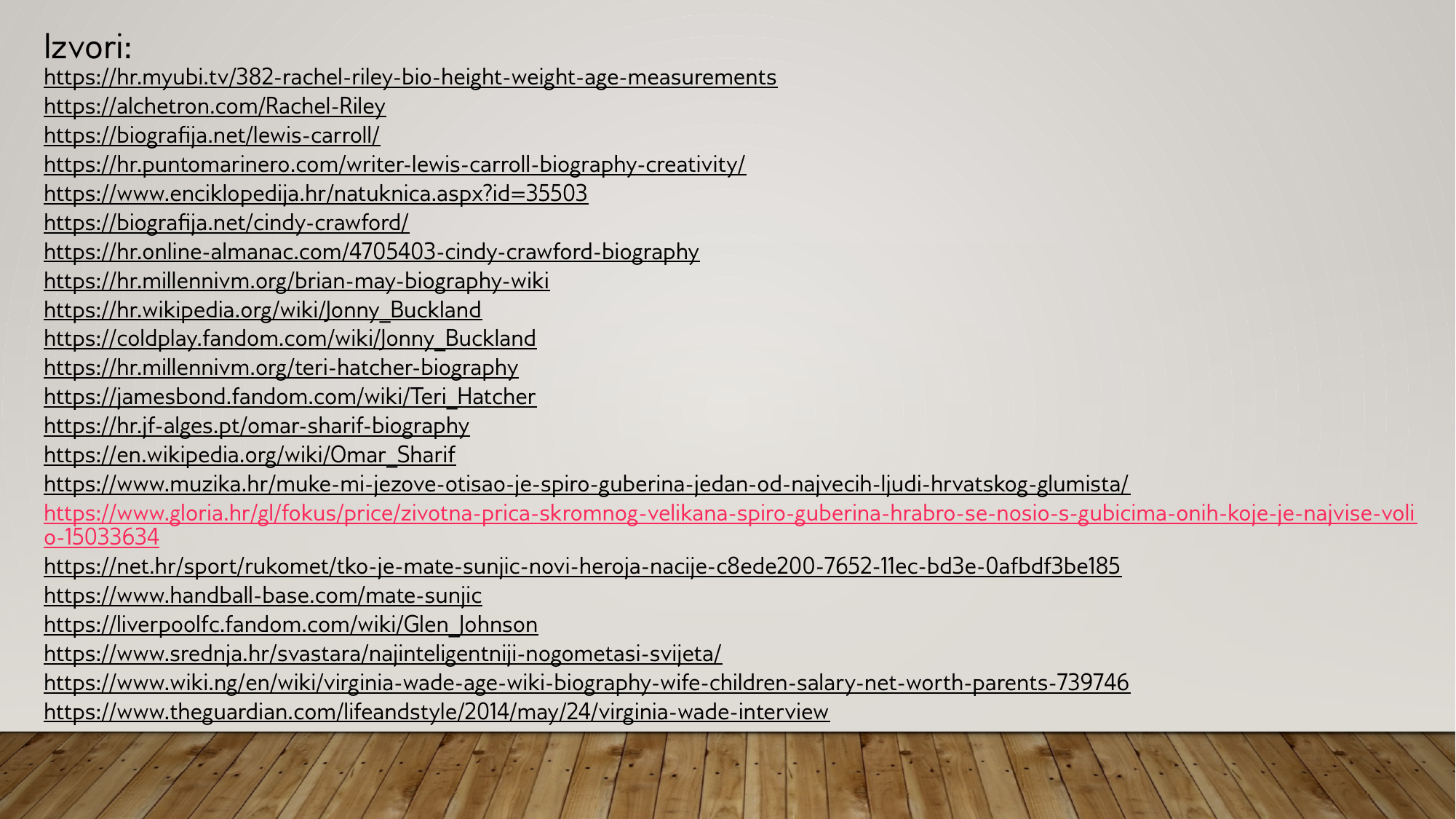

Izvori:
https://hr.myubi.tv/382-rachel-riley-bio-height-weight-age-measurements
https://alchetron.com/Rachel-Riley
https://biografija.net/lewis-carroll/
https://hr.puntomarinero.com/writer-lewis-carroll-biography-creativity/
https://www.enciklopedija.hr/natuknica.aspx?id=35503
https://biografija.net/cindy-crawford/
https://hr.online-almanac.com/4705403-cindy-crawford-biography
https://hr.millennivm.org/brian-may-biography-wiki
https://hr.wikipedia.org/wiki/Jonny_Buckland
https://coldplay.fandom.com/wiki/Jonny_Buckland
https://hr.millennivm.org/teri-hatcher-biography
https://jamesbond.fandom.com/wiki/Teri_Hatcher
https://hr.jf-alges.pt/omar-sharif-biography
https://en.wikipedia.org/wiki/Omar_Sharif
https://www.muzika.hr/muke-mi-jezove-otisao-je-spiro-guberina-jedan-od-najvecih-ljudi-hrvatskog-glumista/
https://www.gloria.hr/gl/fokus/price/zivotna-prica-skromnog-velikana-spiro-guberina-hrabro-se-nosio-s-gubicima-onih-koje-je-najvise-volio-15033634
https://net.hr/sport/rukomet/tko-je-mate-sunjic-novi-heroja-nacije-c8ede200-7652-11ec-bd3e-0afbdf3be185
https://www.handball-base.com/mate-sunjic
https://liverpoolfc.fandom.com/wiki/Glen_Johnson
https://www.srednja.hr/svastara/najinteligentniji-nogometasi-svijeta/
https://www.wiki.ng/en/wiki/virginia-wade-age-wiki-biography-wife-children-salary-net-worth-parents-739746
https://www.theguardian.com/lifeandstyle/2014/may/24/virginia-wade-interview